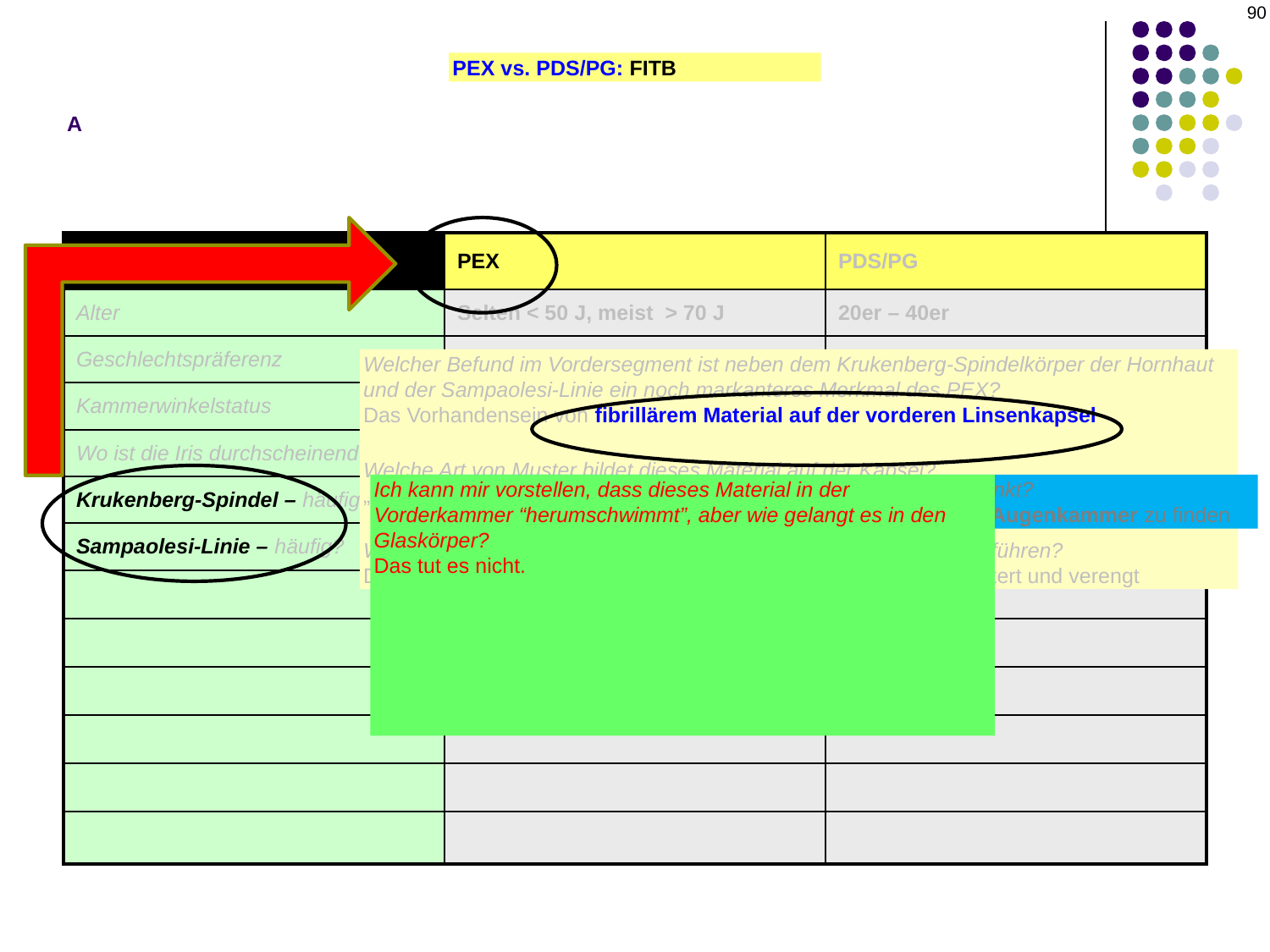

90
A
PEX vs. PDS/PG: FITB

|  | PEX | PDS/PG |
| --- | --- | --- |
| Alter | Selten < 50 J, meist > 70 J | 20er – 40er |
| Geschlechtspräferenz | F > M | M > F |
| Kammerwinkelstatus | Enger | Weit geöffnet |
| Wo ist die Iris durchscheinend? | Pupillensaum | Radiär, mittlere Peripherie |
| Krukenberg-Spindel – häufig? | seltener | Sehr häufig |
| Sampaolesi-Linie – häufig? | Sehr häufig | seltener |
|  |  |  |
|  |  |  |
|  |  |  |
|  |  |  |
|  |  |  |
|  |  |  |
Welcher Befund im Vordersegment ist neben dem Krukenberg-Spindelkörper der Hornhaut und der Sampaolesi-Linie ein noch markanteres Merkmal des PEX?
Das Vorhandensein von fibrillärem Material auf der vorderen Linsenkapsel

Welche Art von Muster bildet dieses Material auf der Kapsel?
„Zielscheibenartig“

Worauf ist die zielscheibenartige Verteilung des Materials zurückzuführen?
Die Bewegung der Iris über die Kapsel, wenn sich die Pupille erweitert und verengt

Ich kann mir vorstellen, dass dieses Material in der Vorderkammer “herumschwimmt”, aber wie gelangt es in den Glaskörper?
Das tut es nicht.

Aber Sie sagten, es befinde sich in der Hinterkammer (HK)… Was hat es damit auf sich?
Die Hinterkammer ist der Raum hinter der Iris und vor der vorderen Hyaloidfläche des Glaskörpers. Der Glaskörper befindet sich in der Glaskörperhöhle, nicht in der Hinterkammer
Ist dieses Material auf die vordere Linsenoberfläche beschränkt?
Nein, es ist sowohl in der vorderen als auch in der hinteren Augenkammer zu finden